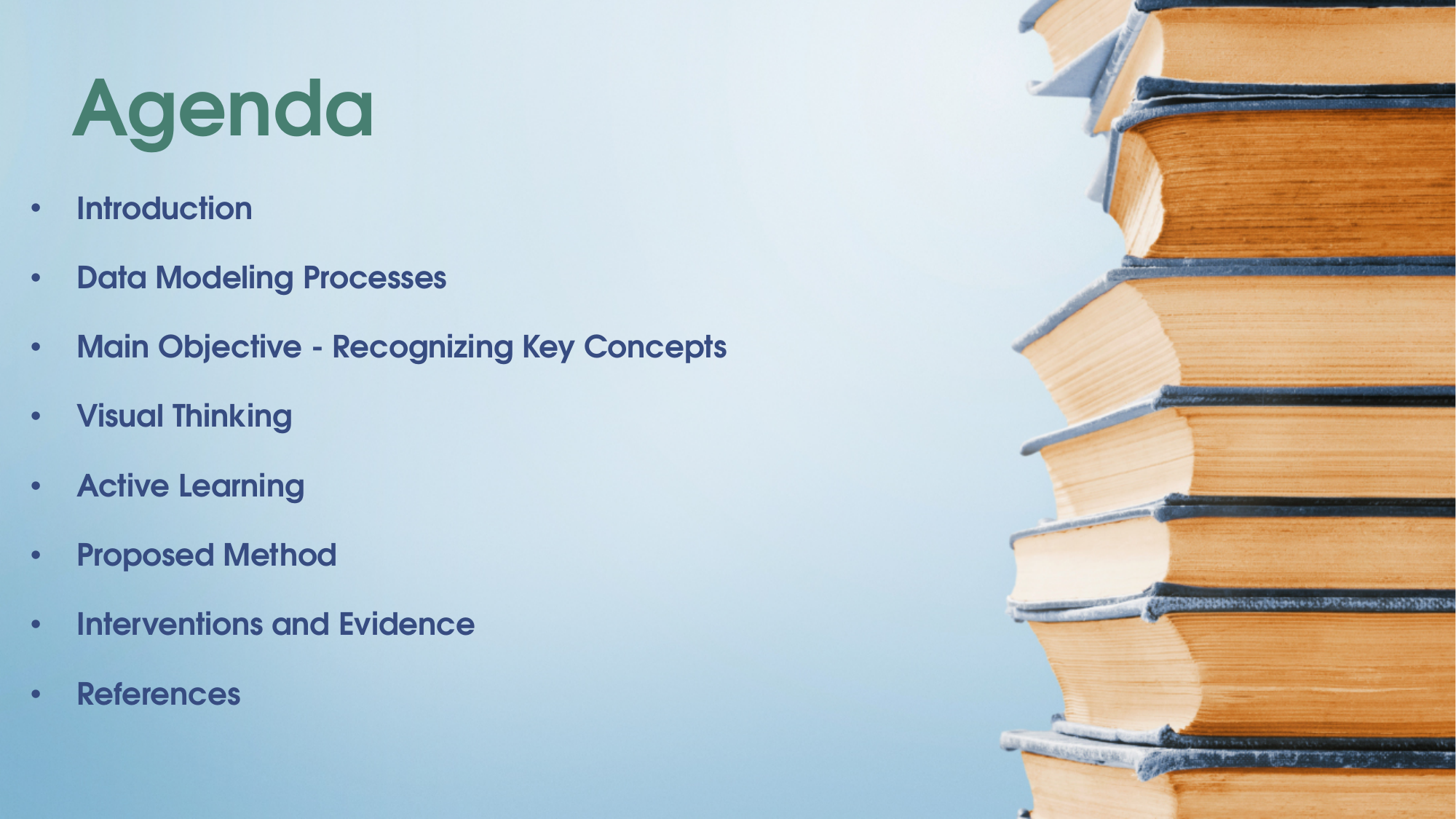

# Agenda
Introduction

Data Modeling Processes

Main Objective - Recognizing Key Concepts

Visual Thinking

Active Learning

Proposed Method

Interventions and Evidence

References